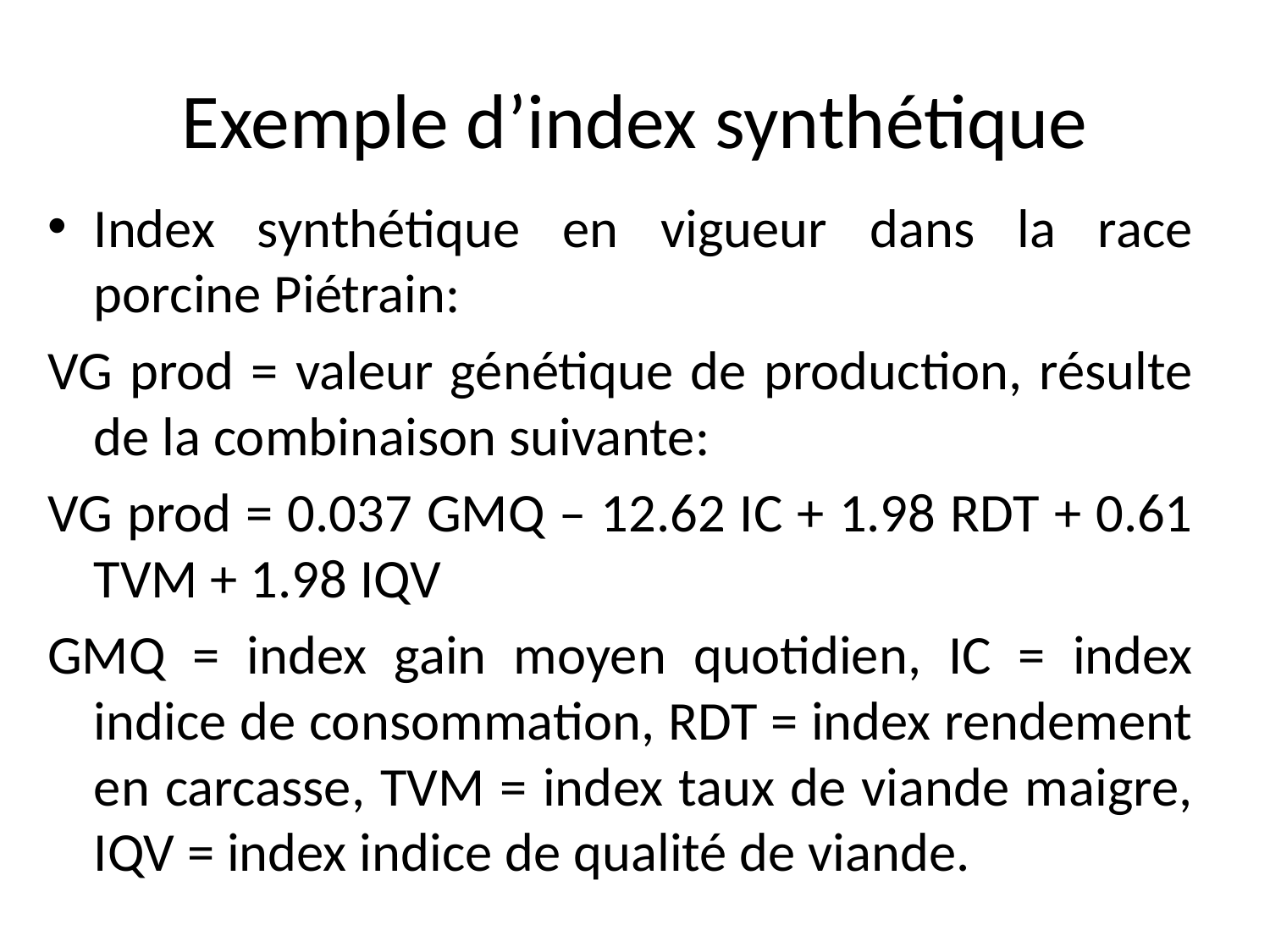

# Exemple d’index synthétique
Index synthétique en vigueur dans la race porcine Piétrain:
VG prod = valeur génétique de production, résulte de la combinaison suivante:
VG prod = 0.037 GMQ – 12.62 IC + 1.98 RDT + 0.61 TVM + 1.98 IQV
GMQ = index gain moyen quotidien, IC = index indice de consommation, RDT = index rendement en carcasse, TVM = index taux de viande maigre, IQV = index indice de qualité de viande.